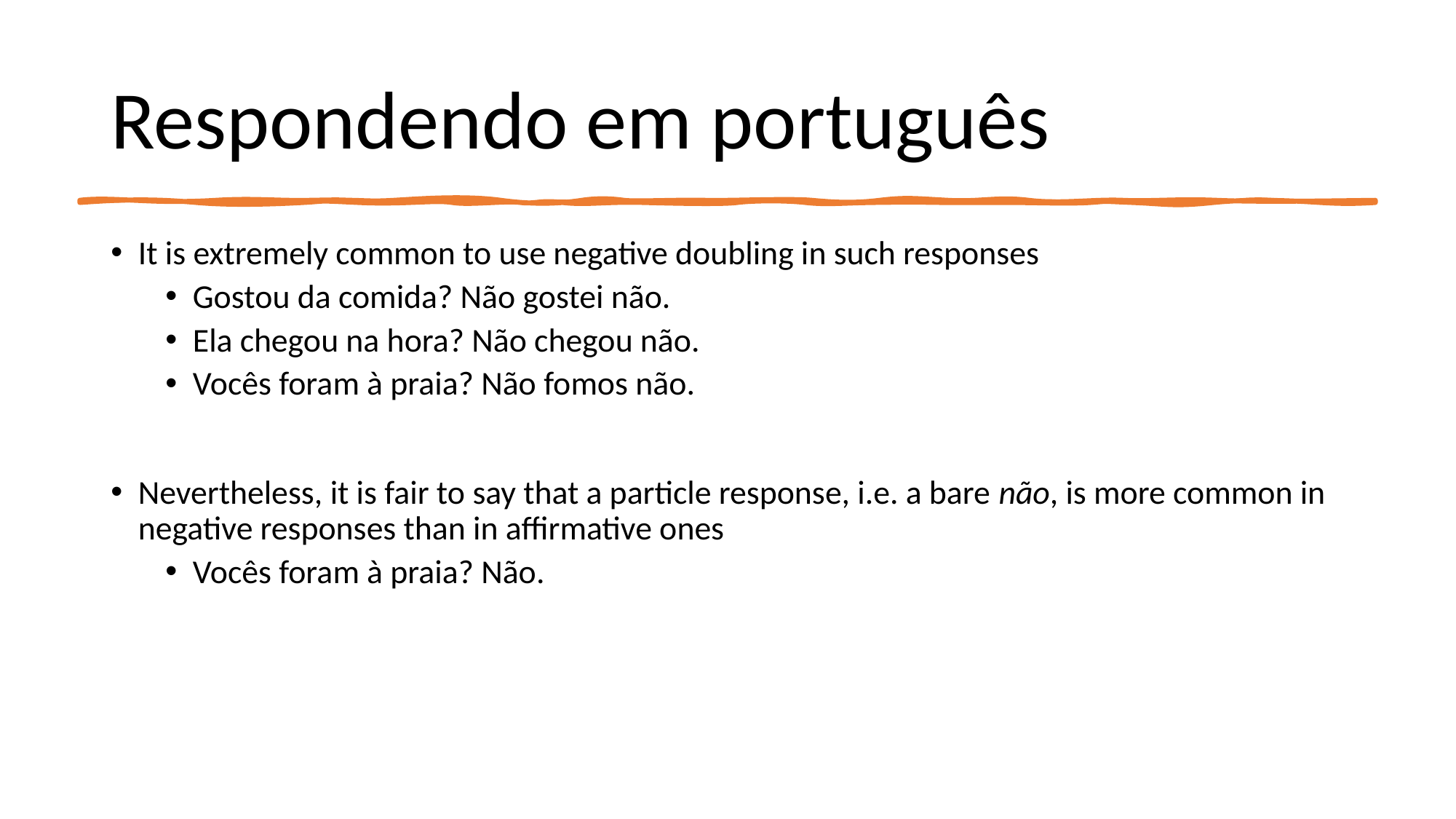

# Respondendo em português

It is extremely common to use negative doubling in such responses
Gostou da comida? Não gostei não.
Ela chegou na hora? Não chegou não.
Vocês foram à praia? Não fomos não.

Nevertheless, it is fair to say that a particle response, i.e. a bare não, is more common in negative responses than in affirmative ones
Vocês foram à praia? Não.